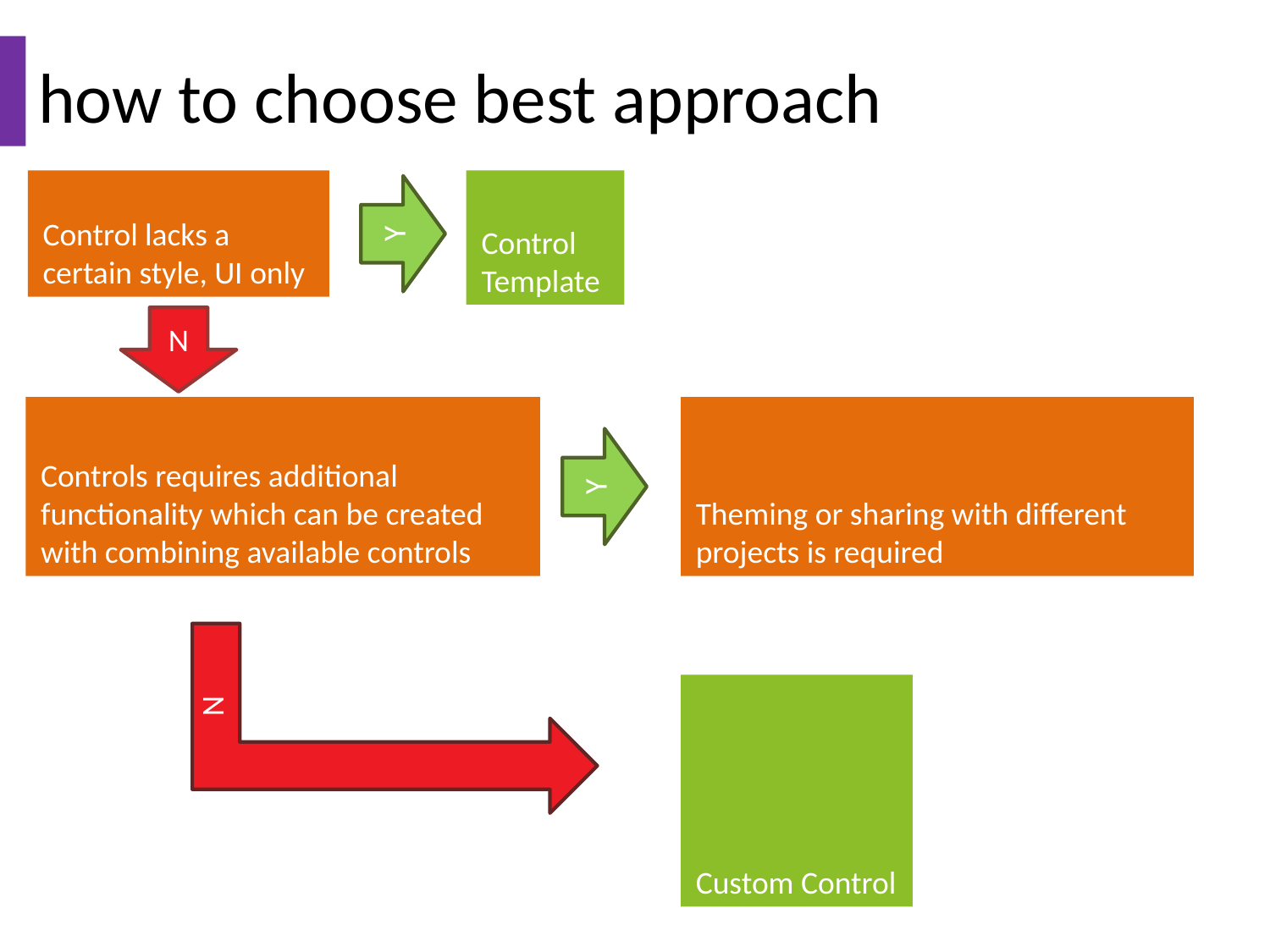

how to choose best approach
Control lacks a certain style, UI only
Control Template
Y
N
Controls requires additional functionality which can be created with combining available controls
Theming or sharing with different projects is required
Y
N
Custom Control